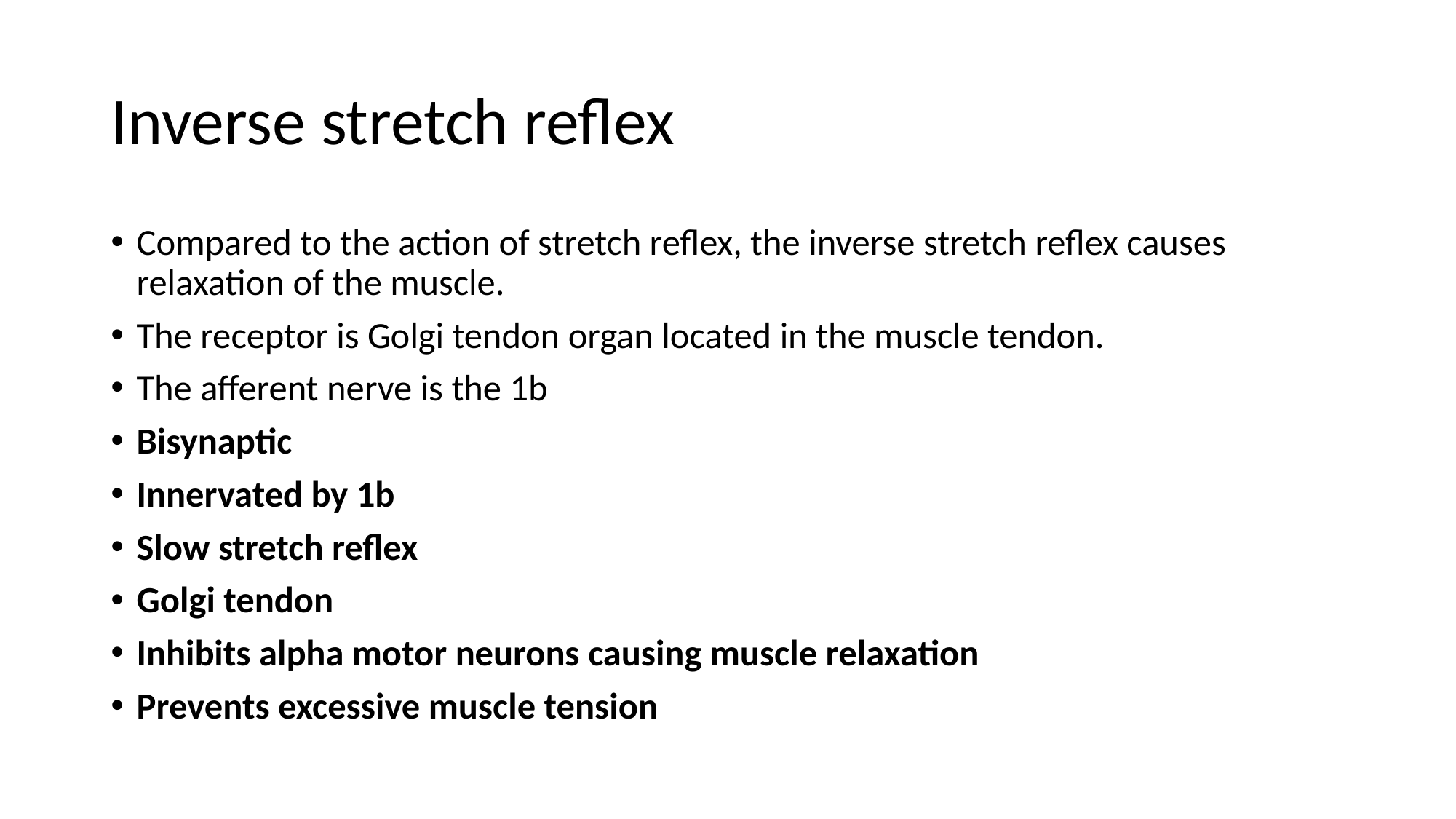

# Inverse stretch reflex
Compared to the action of stretch reflex, the inverse stretch reflex causes relaxation of the muscle.
The receptor is Golgi tendon organ located in the muscle tendon.
The afferent nerve is the 1b
Bisynaptic
Innervated by 1b
Slow stretch reflex
Golgi tendon
Inhibits alpha motor neurons causing muscle relaxation
Prevents excessive muscle tension